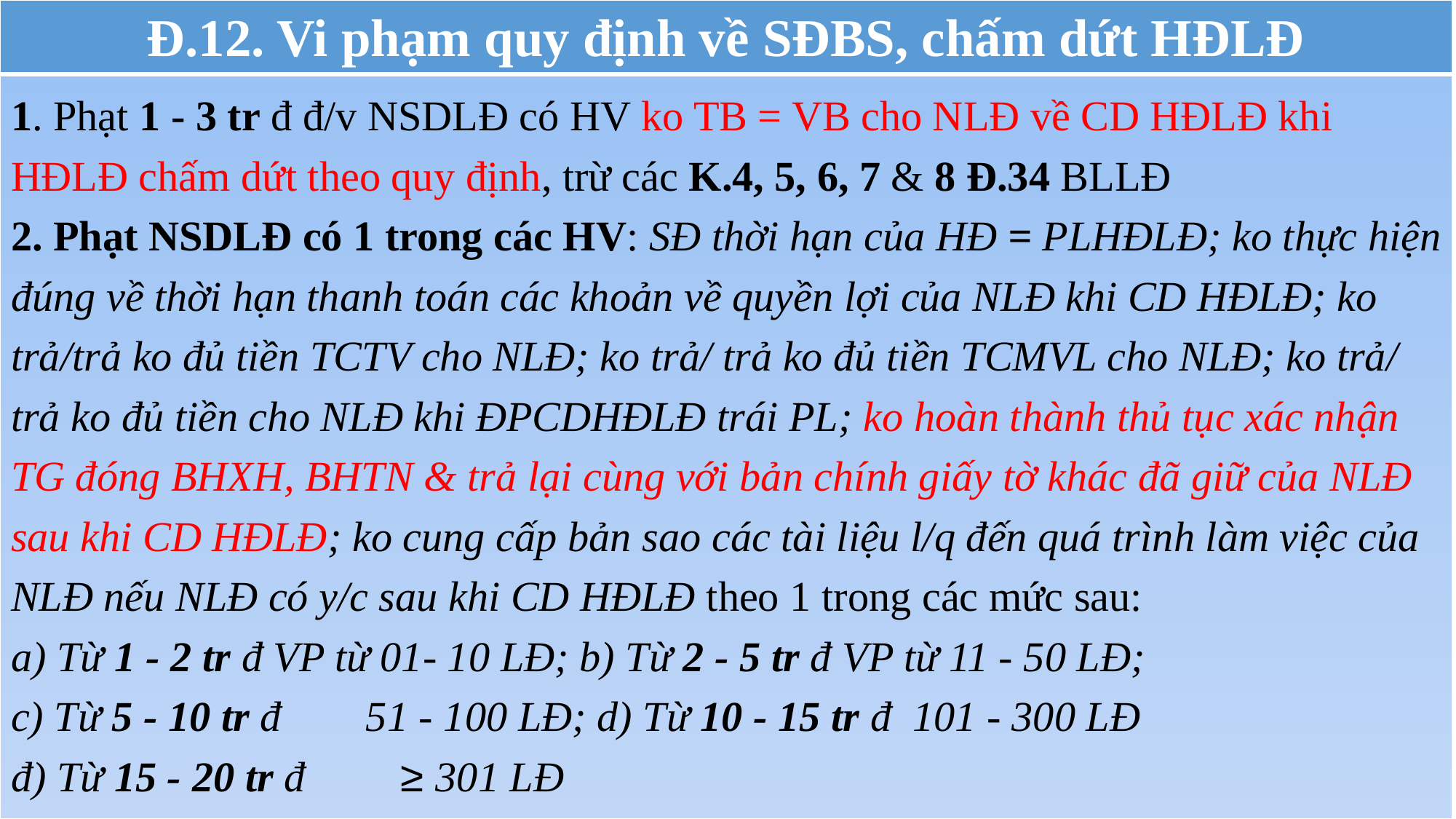

| Đ.12. Vi phạm quy định về SĐBS, chấm dứt HĐLĐ |
| --- |
| 1. Phạt 1 - 3 tr đ đ/v NSDLĐ có HV ko TB = VB cho NLĐ về CD HĐLĐ khi HĐLĐ chấm dứt theo quy định, trừ các K.4, 5, 6, 7 & 8 Đ.34 BLLĐ 2. Phạt NSDLĐ có 1 trong các HV: SĐ thời hạn của HĐ = PLHĐLĐ; ko thực hiện đúng về thời hạn thanh toán các khoản về quyền lợi của NLĐ khi CD HĐLĐ; ko trả/trả ko đủ tiền TCTV cho NLĐ; ko trả/ trả ko đủ tiền TCMVL cho NLĐ; ko trả/ trả ko đủ tiền cho NLĐ khi ĐPCDHĐLĐ trái PL; ko hoàn thành thủ tục xác nhận TG đóng BHXH, BHTN & trả lại cùng với bản chính giấy tờ khác đã giữ của NLĐ sau khi CD HĐLĐ; ko cung cấp bản sao các tài liệu l/q đến quá trình làm việc của NLĐ nếu NLĐ có y/c sau khi CD HĐLĐ theo 1 trong các mức sau: a) Từ 1 - 2 tr đ VP từ 01- 10 LĐ; b) Từ 2 - 5 tr đ VP từ 11 - 50 LĐ; c) Từ 5 - 10 tr đ 51 - 100 LĐ; d) Từ 10 - 15 tr đ 101 - 300 LĐ đ) Từ 15 - 20 tr đ ≥ 301 LĐ |
61